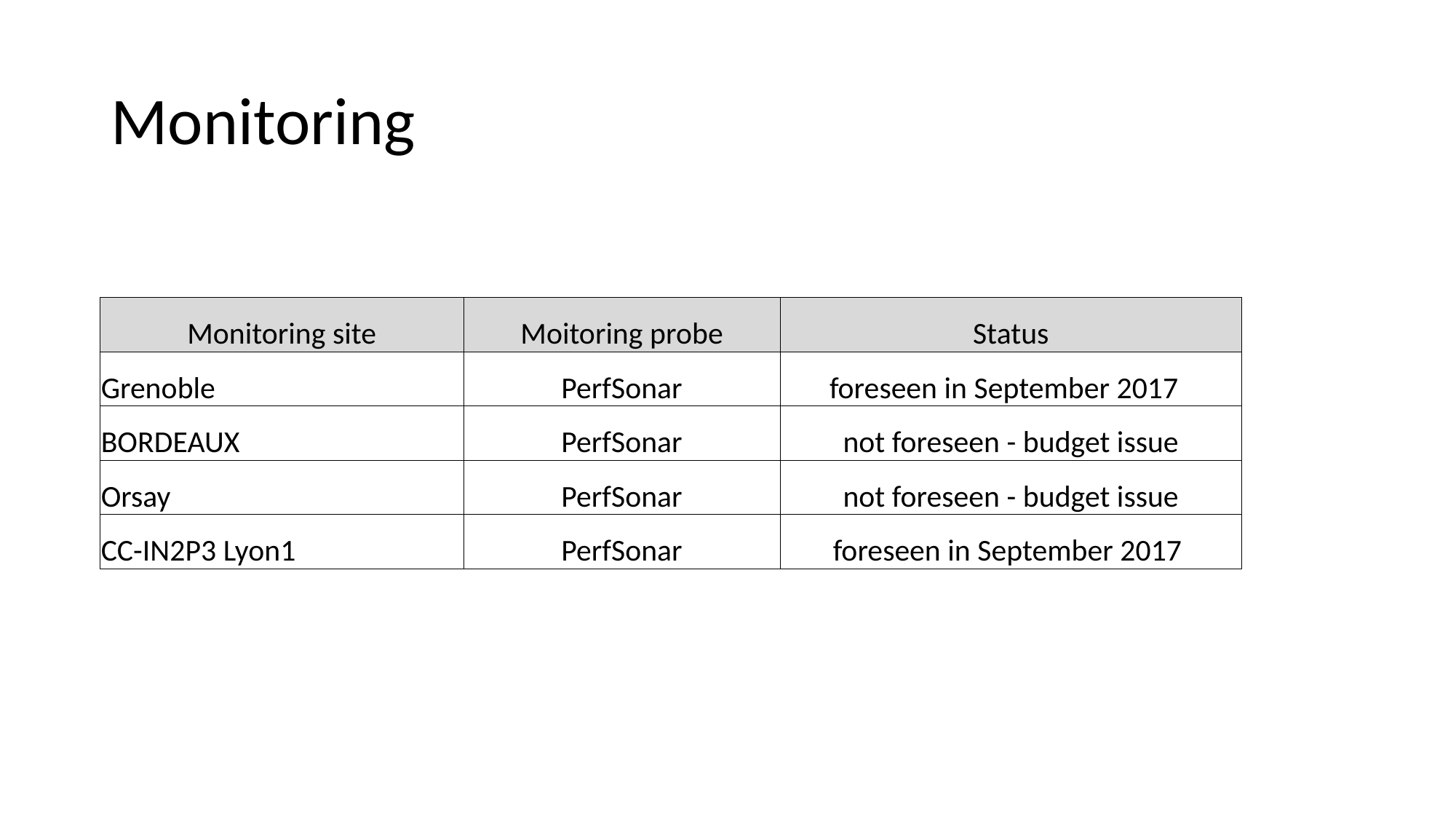

# Monitoring

| Monitoring site | Moitoring probe | Status |
| --- | --- | --- |
| Grenoble | PerfSonar | foreseen in September 2017 |
| BORDEAUX | PerfSonar | not foreseen - budget issue |
| Orsay | PerfSonar | not foreseen - budget issue |
| CC-IN2P3 Lyon1 | PerfSonar | foreseen in September 2017 |